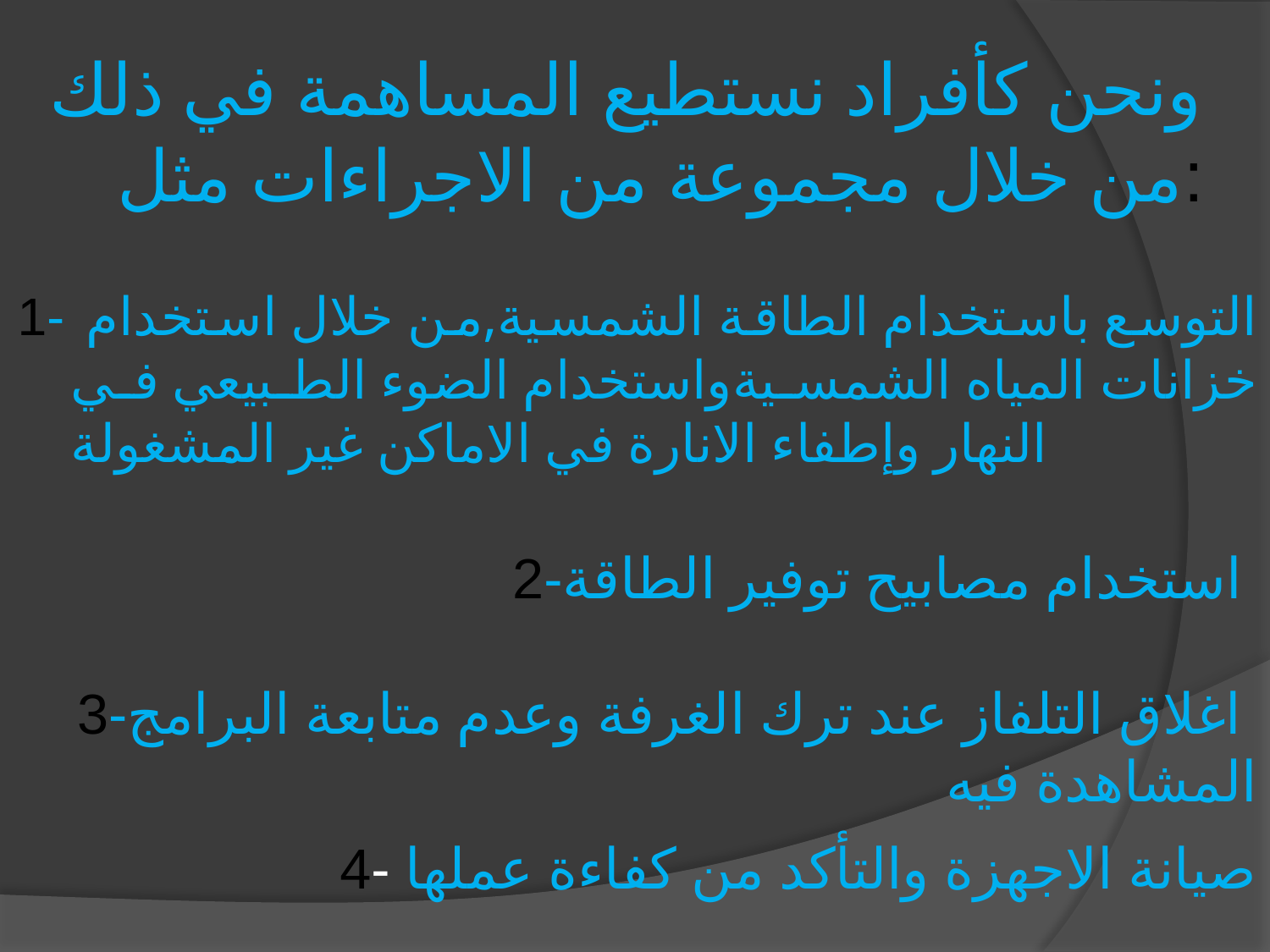

# ونحن كأفراد نستطيع المساهمة في ذلك من خلال مجموعة من الاجراءات مثل:
1- التوسع باستخدام الطاقة الشمسية,من خلال استخدام خزانات المياه الشمسيةواستخدام الضوء الطبيعي في النهار وإطفاء الانارة في الاماكن غير المشغولة
2-استخدام مصابيح توفير الطاقة

3-اغلاق التلفاز عند ترك الغرفة وعدم متابعة البرامج
المشاهدة فيه
4- صيانة الاجهزة والتأكد من كفاءة عملها